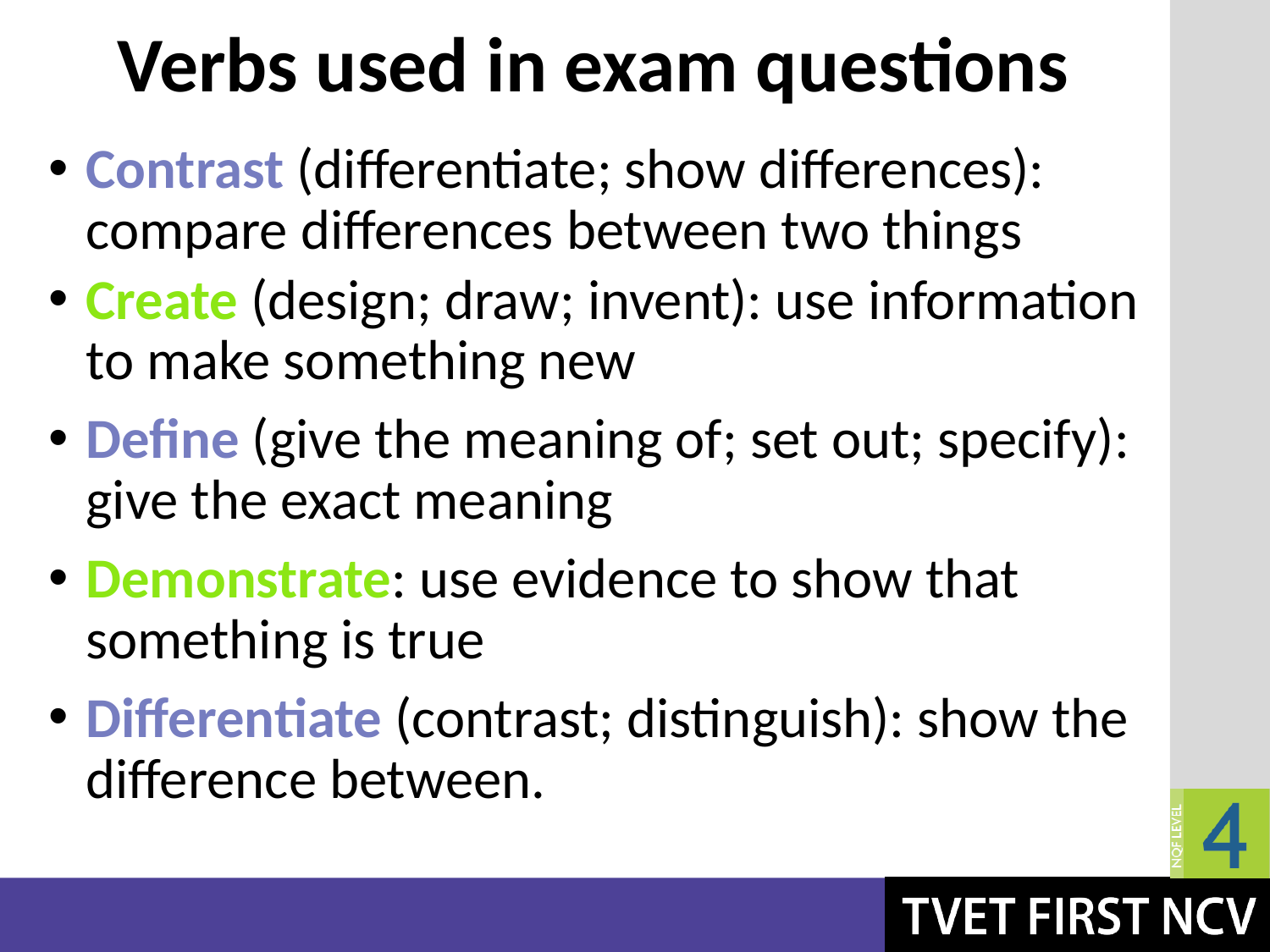

# Verbs used in exam questions
Contrast (differentiate; show differences): compare differences between two things
Create (design; draw; invent): use information to make something new
Define (give the meaning of; set out; specify): give the exact meaning
Demonstrate: use evidence to show that something is true
Differentiate (contrast; distinguish): show the difference between.